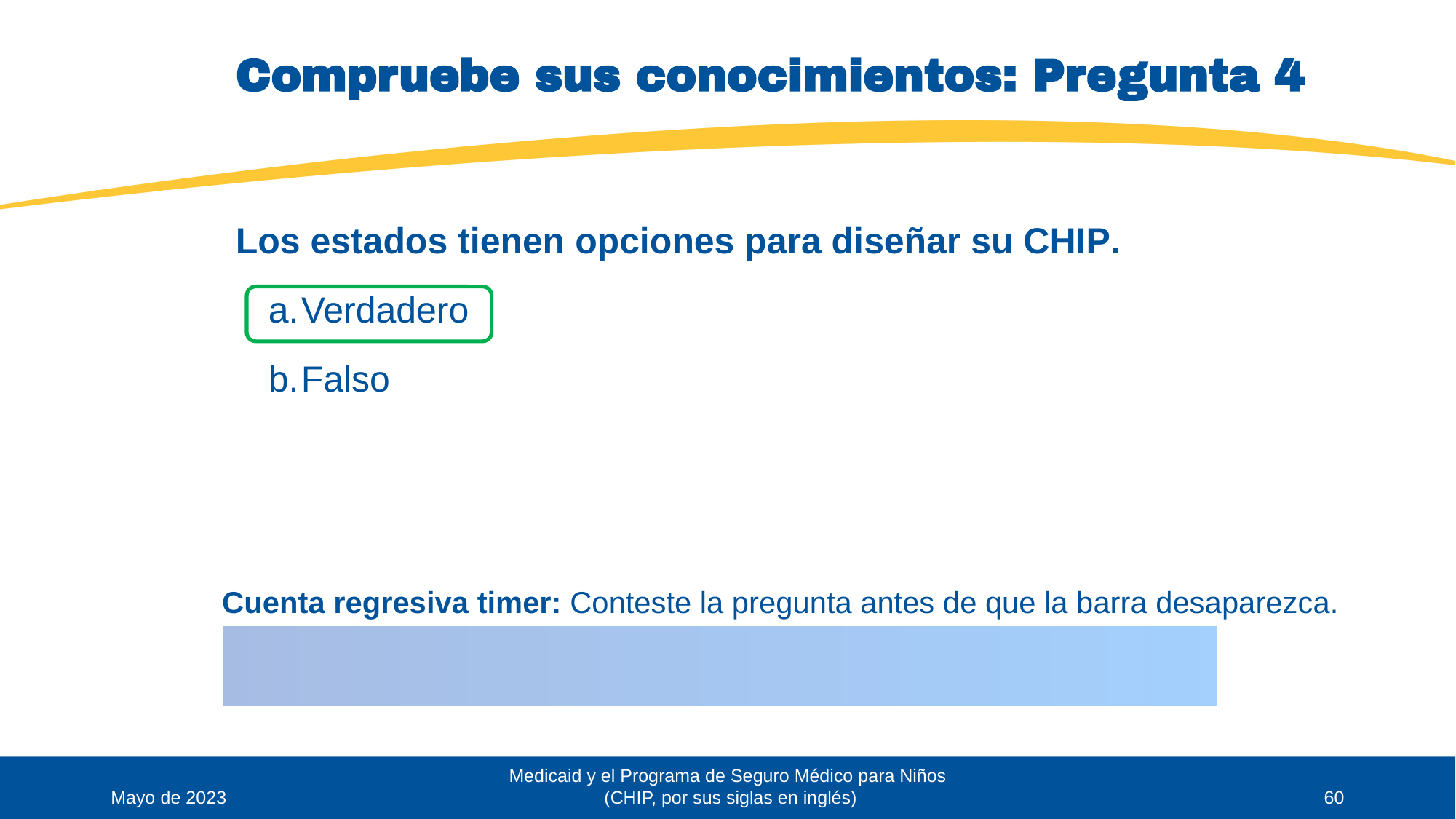

# Compruebe sus conocimientos: Pregunta 4
Los estados tienen opciones para diseñar su CHIP.
Verdadero
Falso

Medicaid y el Programa de Seguro Médico para Niños
(CHIP, por sus siglas en inglés)
Mayo de 2023
60